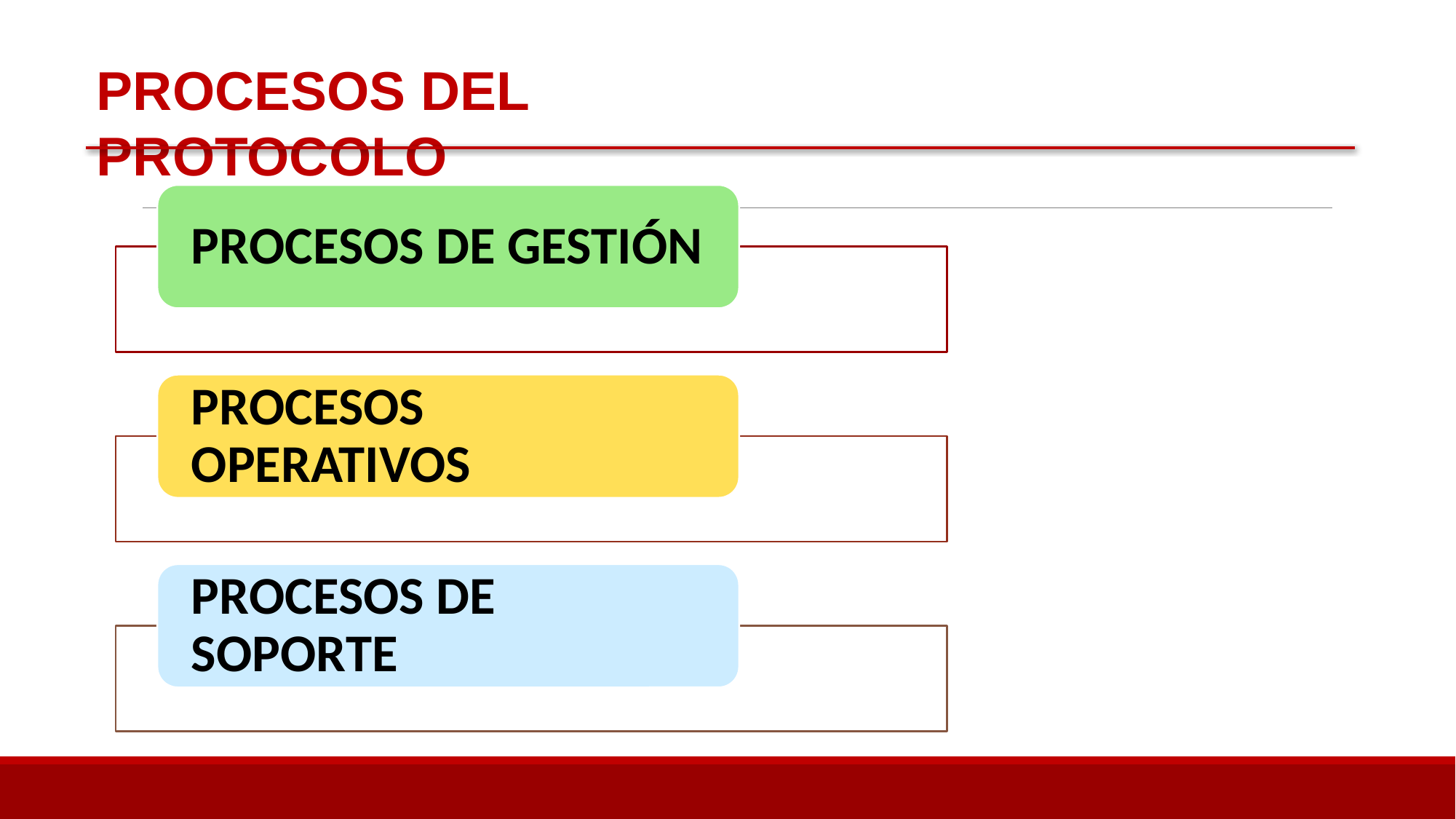

PROCESOS DEL PROTOCOLO
PROCESOS DE GESTIÓN
PROCESOS OPERATIVOS
PROCESOS DE SOPORTE